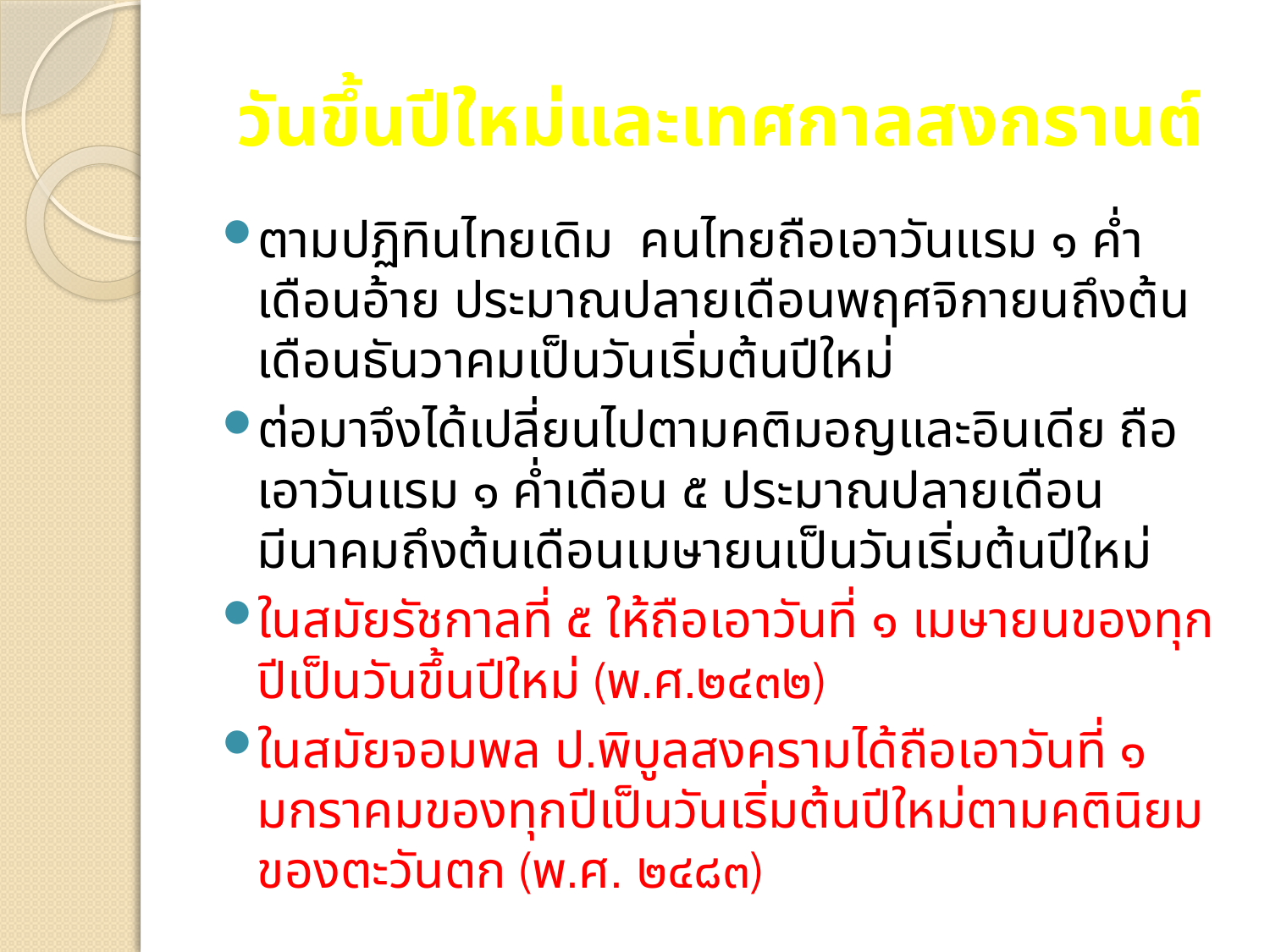

# วันขึ้นปีใหม่และเทศกาลสงกรานต์
ตามปฏิทินไทยเดิม  คนไทยถือเอาวันแรม ๑ ค่ำเดือนอ้าย ประมาณปลายเดือนพฤศจิกายนถึงต้นเดือนธันวาคมเป็นวันเริ่มต้นปีใหม่
ต่อมาจึงได้เปลี่ยนไปตามคติมอญและอินเดีย ถือเอาวันแรม ๑ ค่ำเดือน ๕ ประมาณปลายเดือนมีนาคมถึงต้นเดือนเมษายนเป็นวันเริ่มต้นปีใหม่
ในสมัยรัชกาลที่ ๕ ให้ถือเอาวันที่ ๑ เมษายนของทุกปีเป็นวันขึ้นปีใหม่ (พ.ศ.๒๔๓๒)
ในสมัยจอมพล ป.พิบูลสงครามได้ถือเอาวันที่ ๑ มกราคมของทุกปีเป็นวันเริ่มต้นปีใหม่ตามคตินิยมของตะวันตก (พ.ศ. ๒๔๘๓)